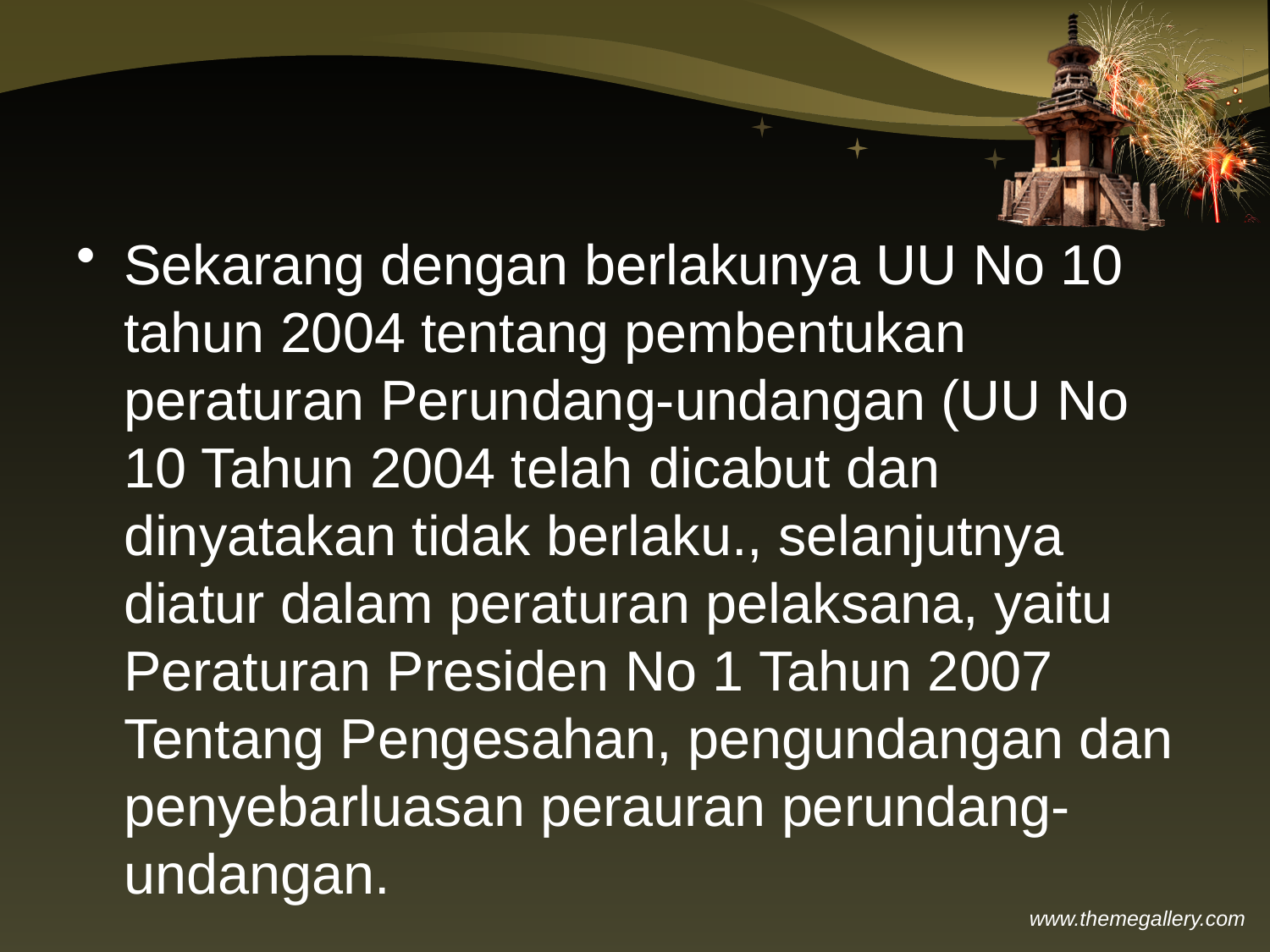

Sekarang dengan berlakunya UU No 10 tahun 2004 tentang pembentukan peraturan Perundang-undangan (UU No 10 Tahun 2004 telah dicabut dan dinyatakan tidak berlaku., selanjutnya diatur dalam peraturan pelaksana, yaitu Peraturan Presiden No 1 Tahun 2007 Tentang Pengesahan, pengundangan dan penyebarluasan perauran perundang-undangan.